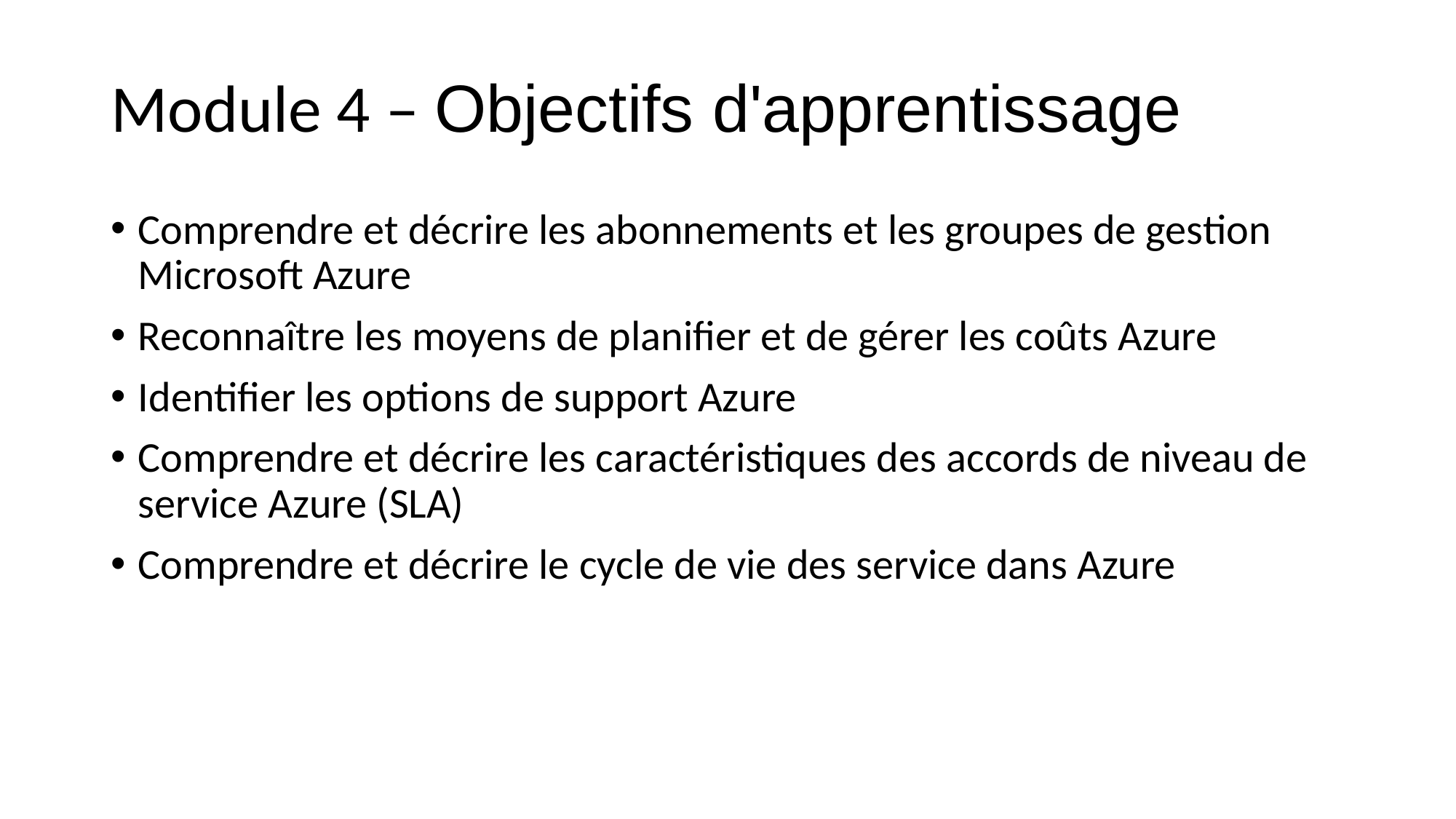

# Module 4 – Objectifs d'apprentissage
Comprendre et décrire les abonnements et les groupes de gestion Microsoft Azure
Reconnaître les moyens de planifier et de gérer les coûts Azure
Identifier les options de support Azure
Comprendre et décrire les caractéristiques des accords de niveau de service Azure (SLA)
Comprendre et décrire le cycle de vie des service dans Azure